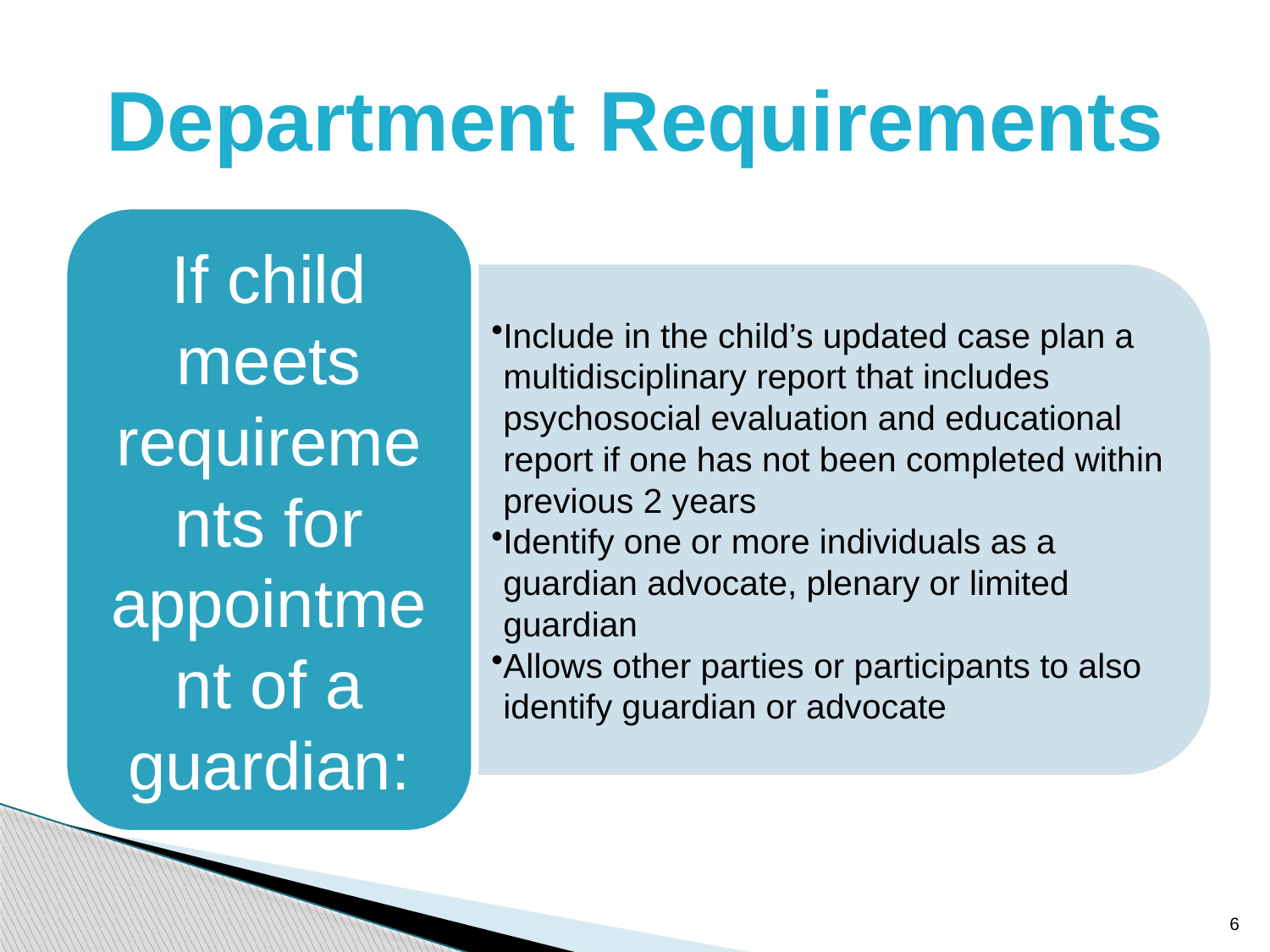

# Department Requirements
If child meets requirements for appointment of a guardian:
Include in the child’s updated case plan a multidisciplinary report that includes psychosocial evaluation and educational report if one has not been completed within previous 2 years
Identify one or more individuals as a guardian advocate, plenary or limited guardian
Allows other parties or participants to also identify guardian or advocate
6